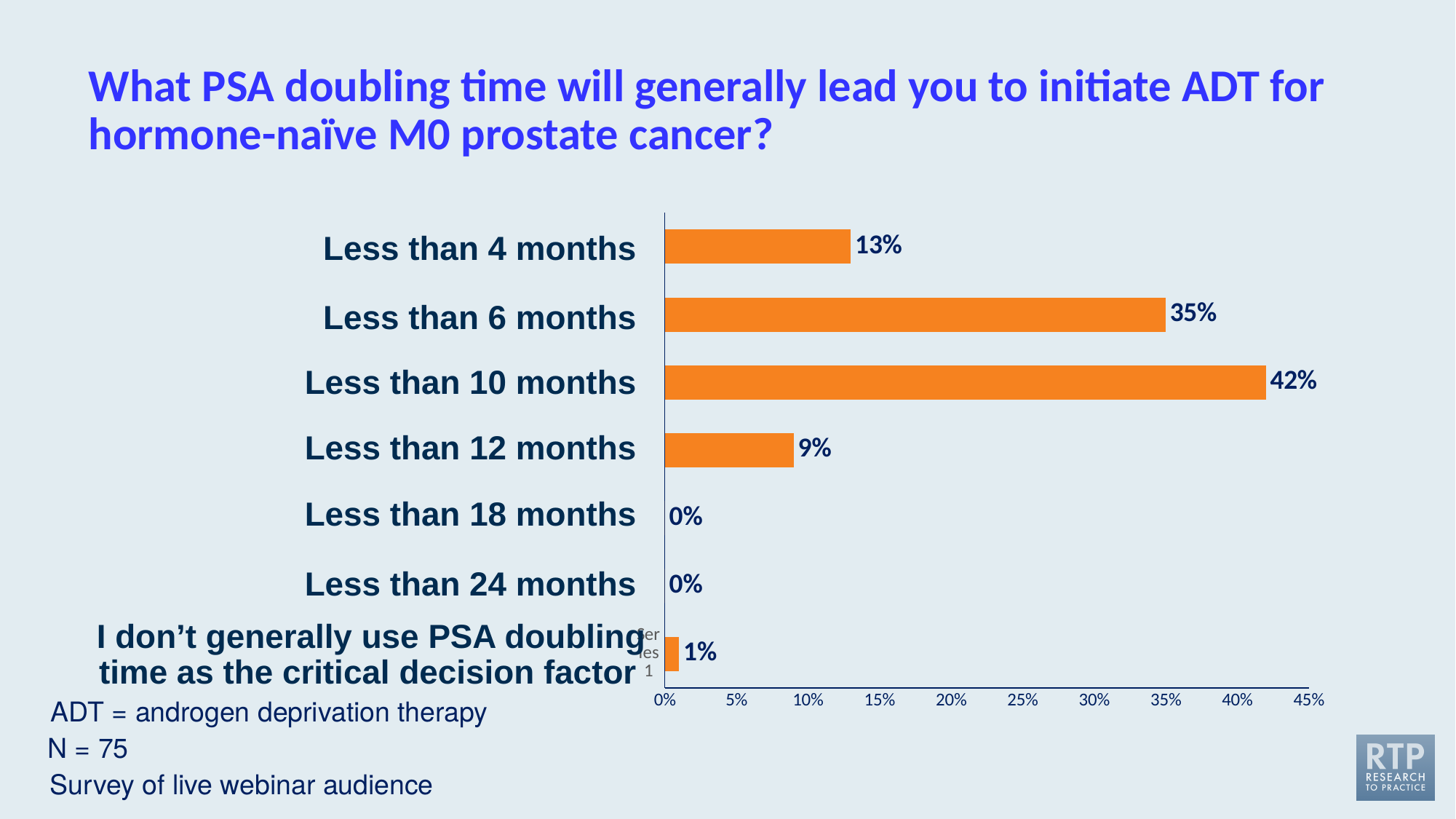

# What PSA doubling time will generally lead you to initiate ADT for hormone-naïve M0 prostate cancer?

### Chart

| Category | Series 1 |
|---|---|
|  | 0.01 |
|  | 0.0 |
|  | 0.0 |
|  | 0.09 |
|  | 0.42 |
|  | 0.35 |
|  | 0.13 |
Less than 4 months
Less than 6 months
Less than 10 months
Less than 12 months
Less than 18 months
Less than 24 months
I don’t generally use PSA doubling time as the critical decision factor
ADT = androgen deprivation therapy
N = 75
Survey of live webinar audience